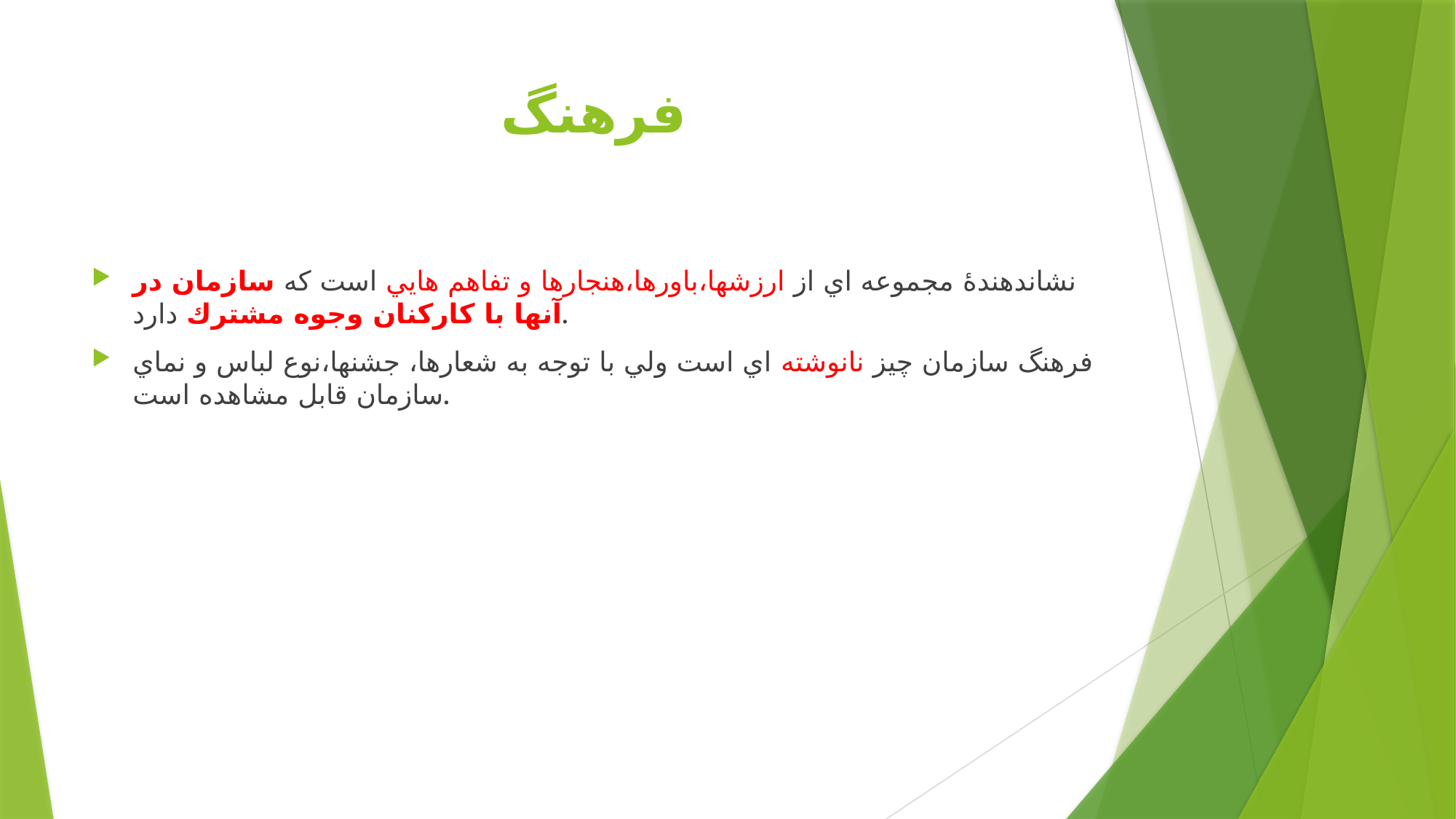

# فرهنگ
نشاندهندۀ مجموعه اي از ارزشها،باورها،هنجارها و تفاهم هايي است كه سازمان در آنها با كاركنان وجوه مشترك دارد.
فرهنگ سازمان چيز نانوشته اي است ولي با توجه به شعارها، جشنها،نوع لباس و نماي سازمان قابل مشاهده است.